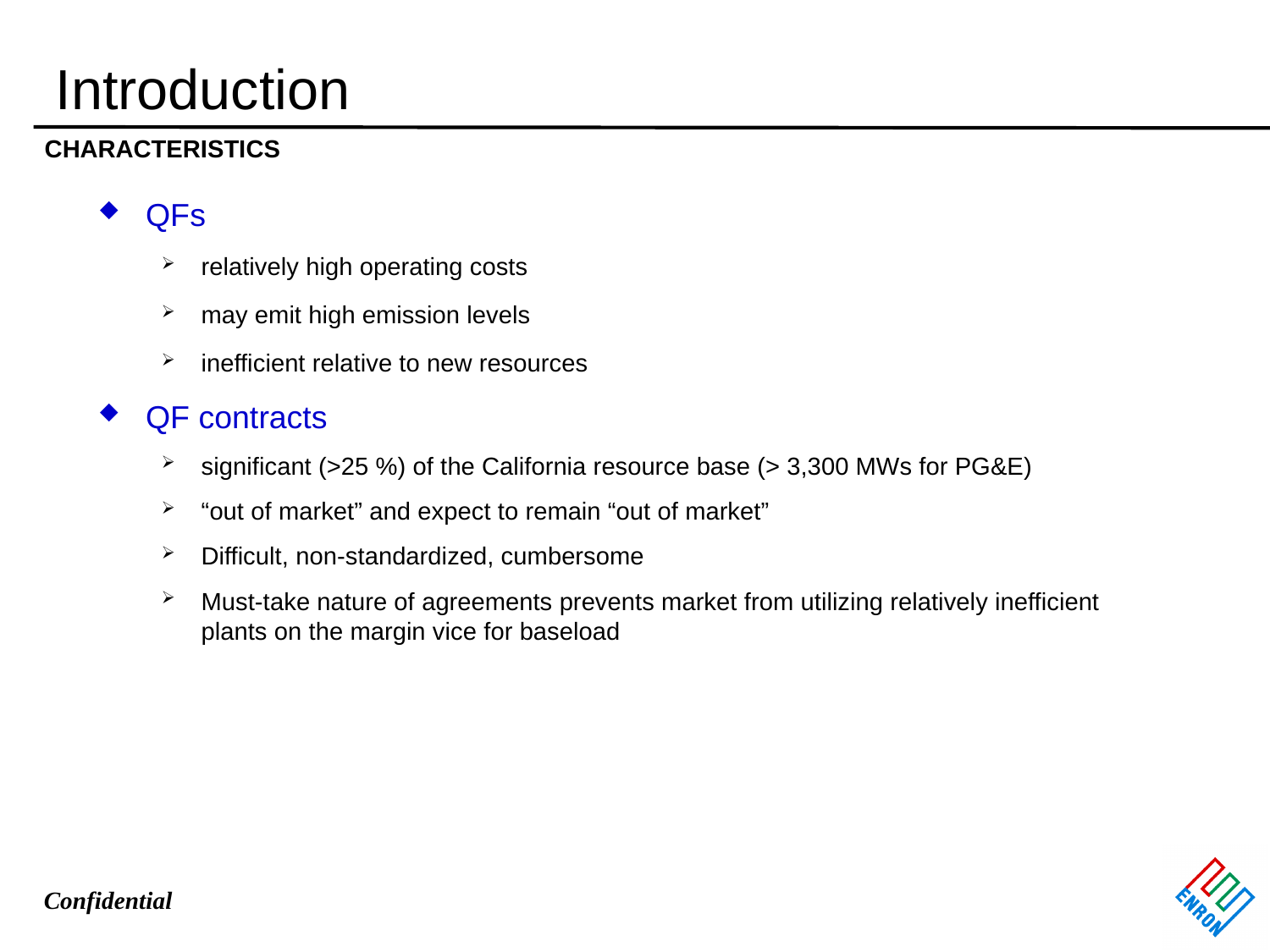

Introduction
CHARACTERISTICS
# QFs
relatively high operating costs
may emit high emission levels
inefficient relative to new resources
QF contracts
significant (>25 %) of the California resource base (> 3,300 MWs for PG&E)
“out of market” and expect to remain “out of market”
Difficult, non-standardized, cumbersome
Must-take nature of agreements prevents market from utilizing relatively inefficient plants on the margin vice for baseload